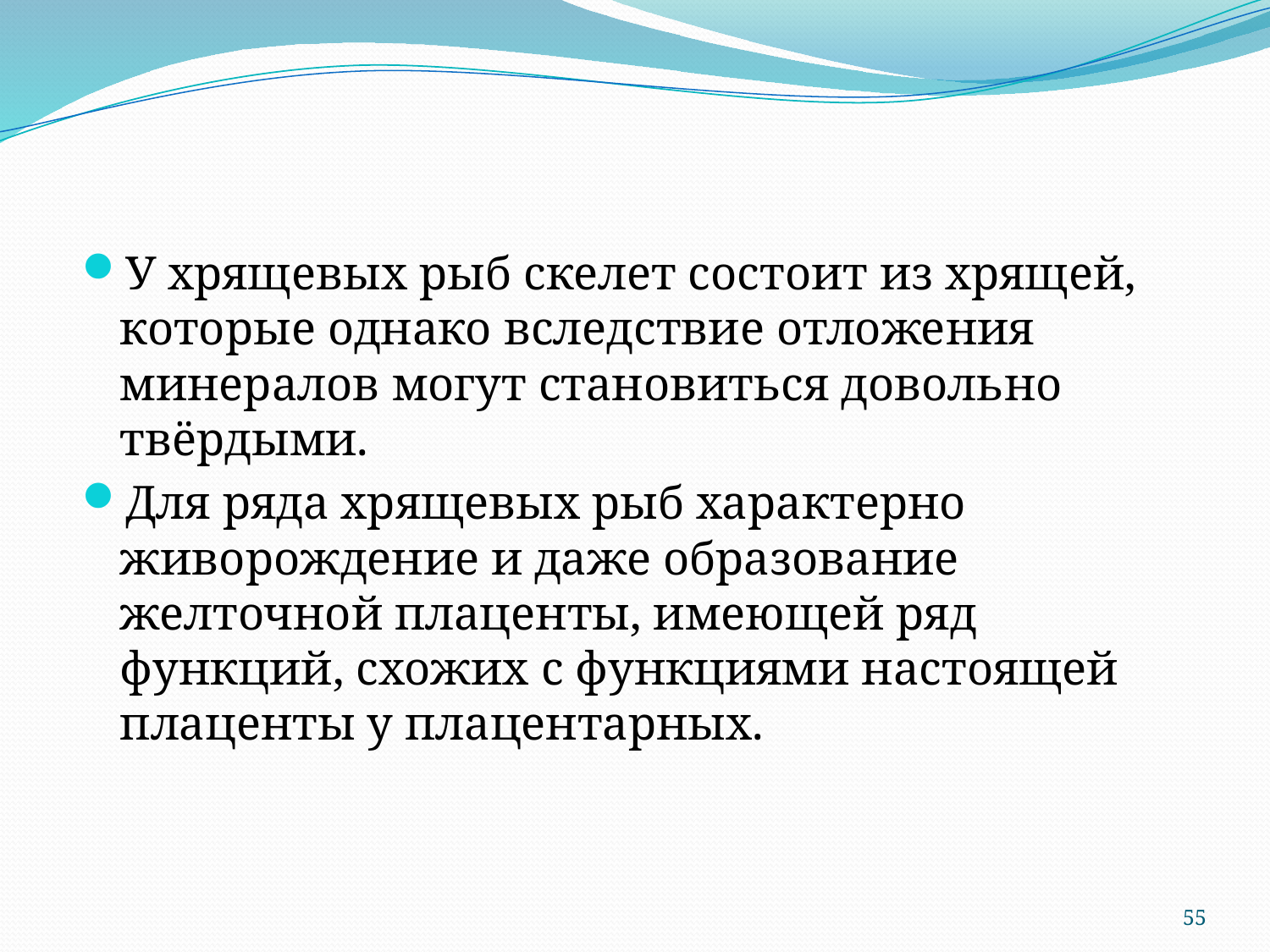

У хрящевых рыб скелет состоит из хрящей, которые однако вследствие отложения минералов могут становиться довольно твёрдыми.
Для ряда хрящевых рыб характерно живорождение и даже образование желточной плаценты, имеющей ряд функций, схожих с функциями настоящей плаценты у плацентарных.

55